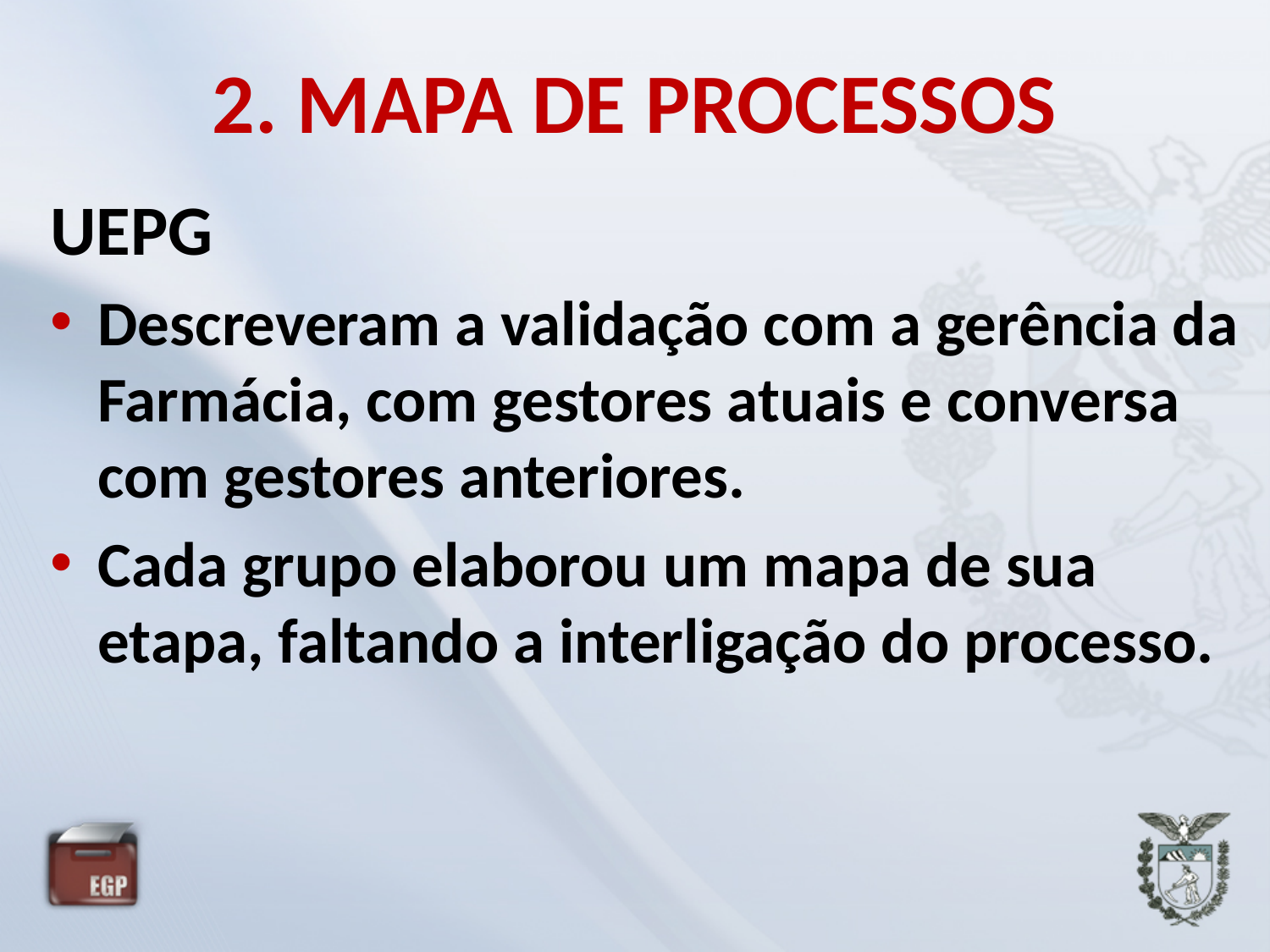

# 2. MAPA DE PROCESSOS
UEPG
Descreveram a validação com a gerência da Farmácia, com gestores atuais e conversa com gestores anteriores.
Cada grupo elaborou um mapa de sua etapa, faltando a interligação do processo.